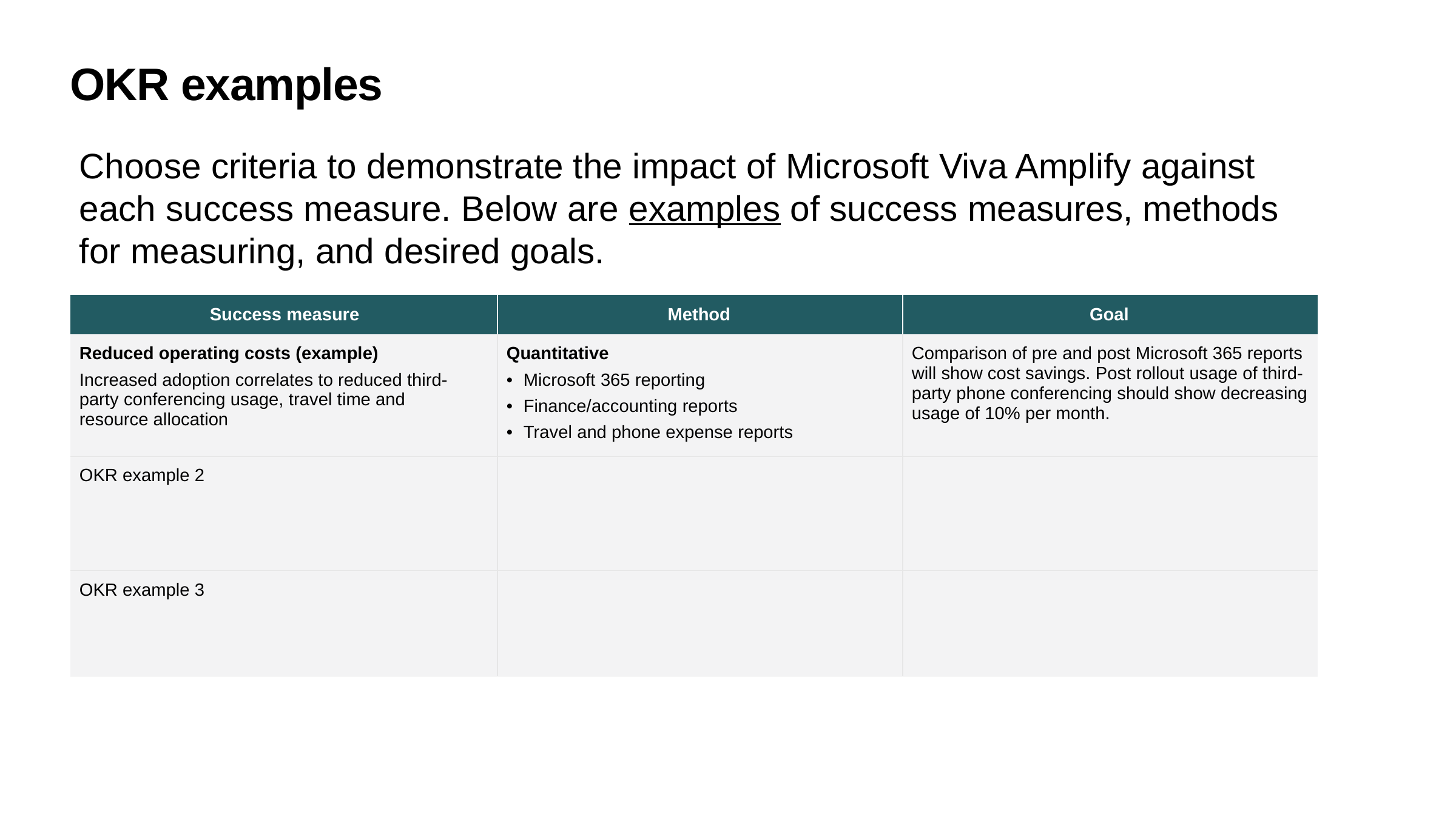

# OKR examples
Choose criteria to demonstrate the impact of Microsoft Viva Amplify against each success measure. Below are examples of success measures, methods for measuring, and desired goals.
| Success measure | Method | Goal |
| --- | --- | --- |
| Reduced operating costs (example) Increased adoption correlates to reduced third-party conferencing usage, travel time and resource allocation | Quantitative Microsoft 365 reporting Finance/accounting reports Travel and phone expense reports | Comparison of pre and post Microsoft 365 reports will show cost savings. Post rollout usage of third-party phone conferencing should show decreasing usage of 10% per month. |
| OKR example 2 |  |  |
| OKR example 3 |  |  |